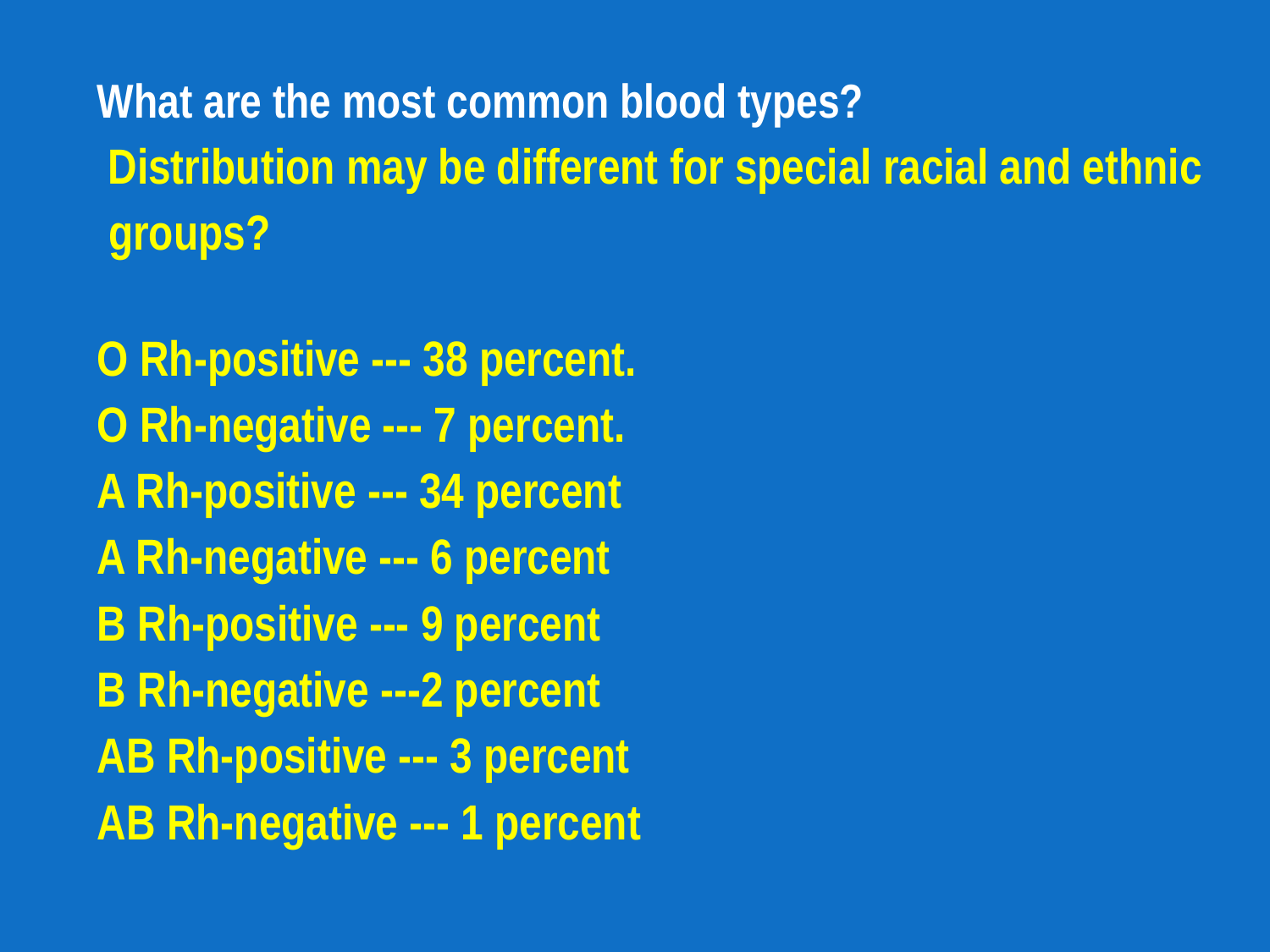

What are the most common blood types?
 Distribution may be different for special racial and ethnic
 groups?
O Rh-positive --- 38 percent.
O Rh-negative --- 7 percent.
A Rh-positive --- 34 percent
A Rh-negative --- 6 percent
B Rh-positive --- 9 percent
B Rh-negative ---2 percent
AB Rh-positive --- 3 percent
AB Rh-negative --- 1 percent